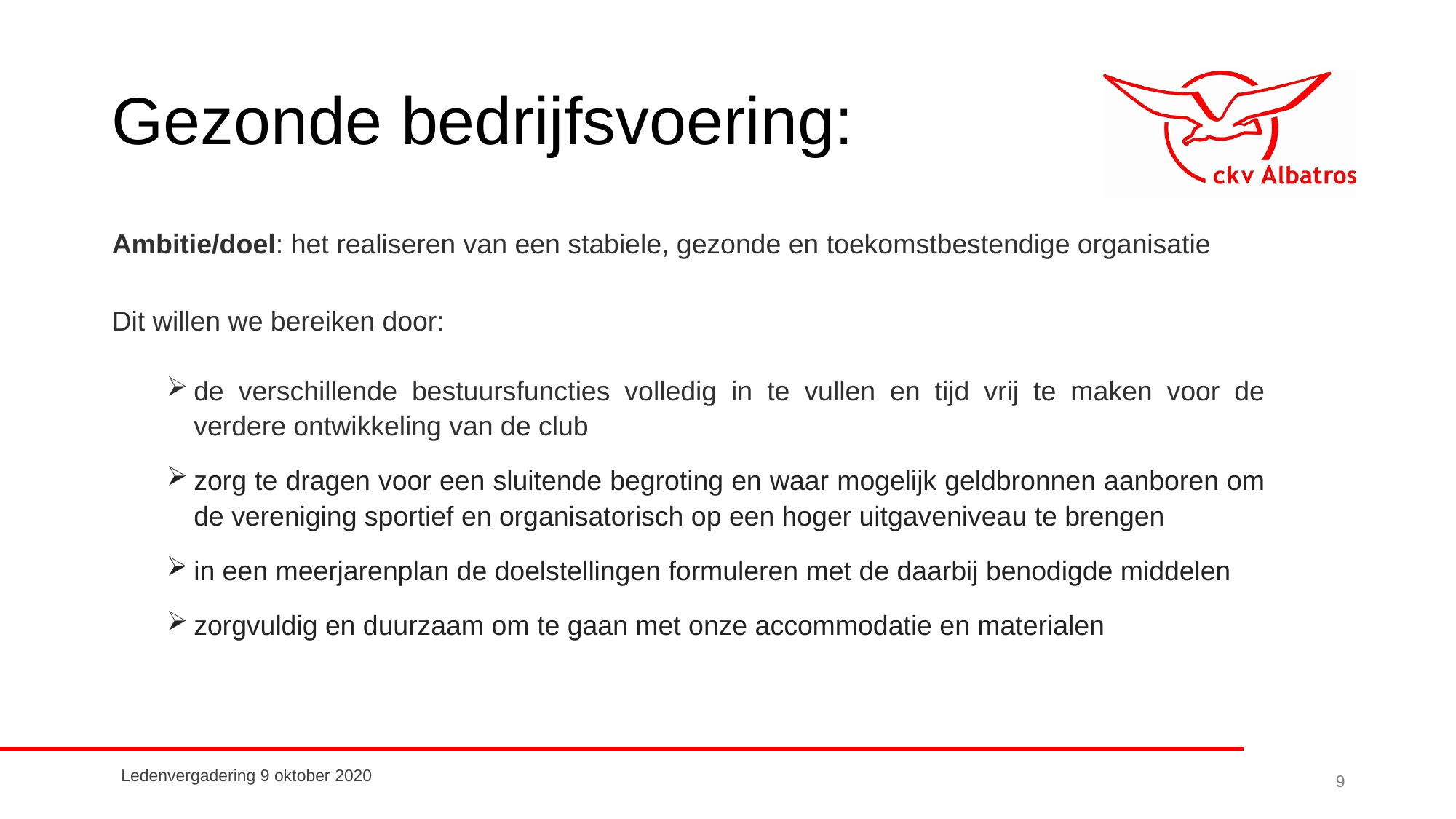

# Gezonde bedrijfsvoering:
Ambitie/doel: het realiseren van een stabiele, gezonde en toekomstbestendige organisatie
Dit willen we bereiken door:
de verschillende bestuursfuncties volledig in te vullen en tijd vrij te maken voor de verdere ontwikkeling van de club
zorg te dragen voor een sluitende begroting en waar mogelijk geldbronnen aanboren om de vereniging sportief en organisatorisch op een hoger uitgaveniveau te brengen
in een meerjarenplan de doelstellingen formuleren met de daarbij benodigde middelen
zorgvuldig en duurzaam om te gaan met onze accommodatie en materialen

  Ledenvergadering 9 oktober 2020
9